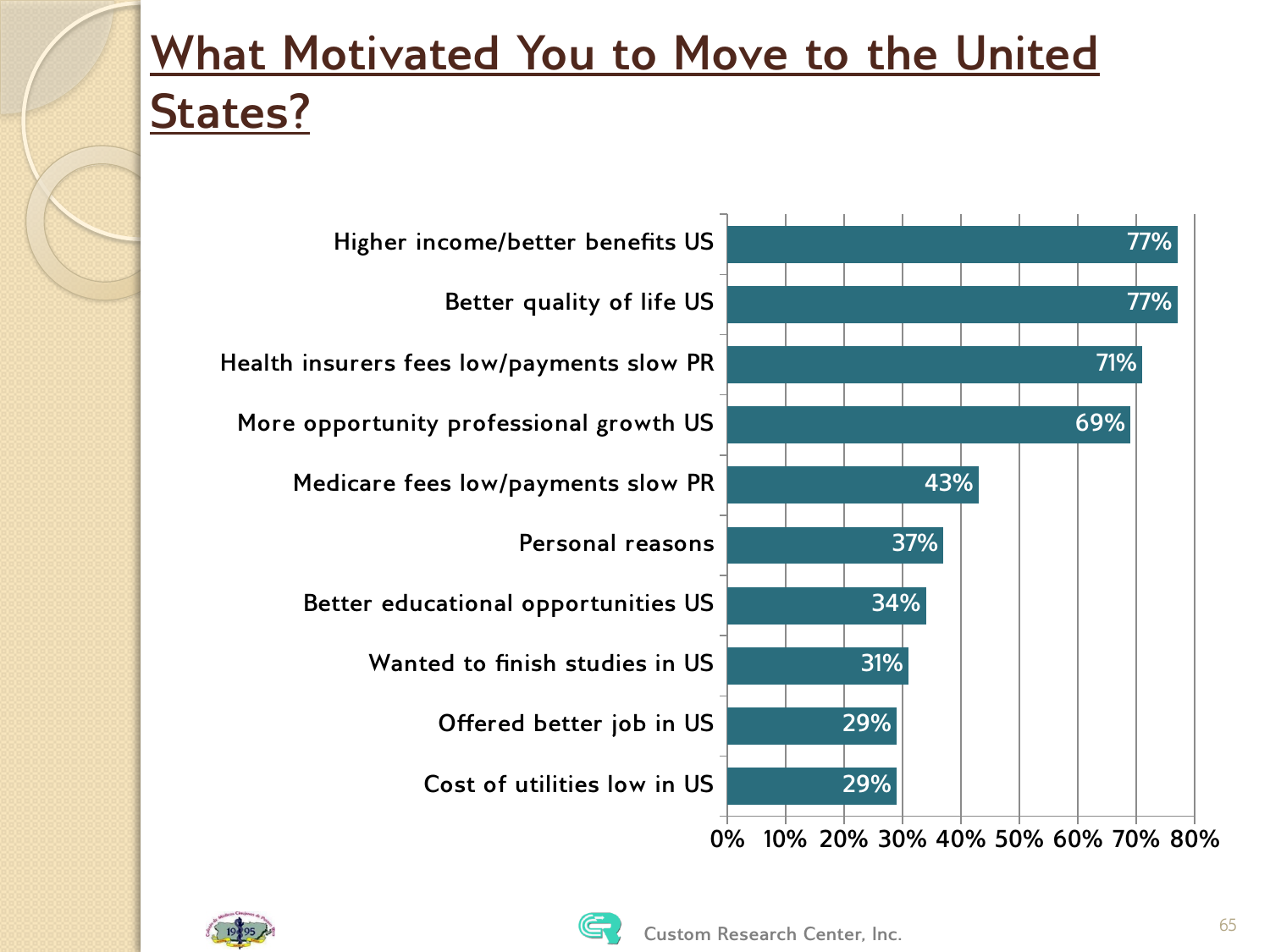

# What Motivated You to Move to the United States?

### Chart

| Category | Series 1 |
|---|---|
| Cost of utilities low in US | 0.2900000000000003 |
| Offered better job in US | 0.2900000000000003 |
| Wanted to finish studies in US | 0.3100000000000004 |
| Better educational opportunities US | 0.34 |
| Personal reasons | 0.3700000000000004 |
| Medicare fees low/payments slow PR | 0.4300000000000004 |
| More opportunity professional growth US | 0.6900000000000006 |
| Health insurers fees low/payments slow PR | 0.7100000000000006 |
| Better quality of life US | 0.7700000000000009 |
| Higher income/better benefits US | 0.7700000000000009 |
65